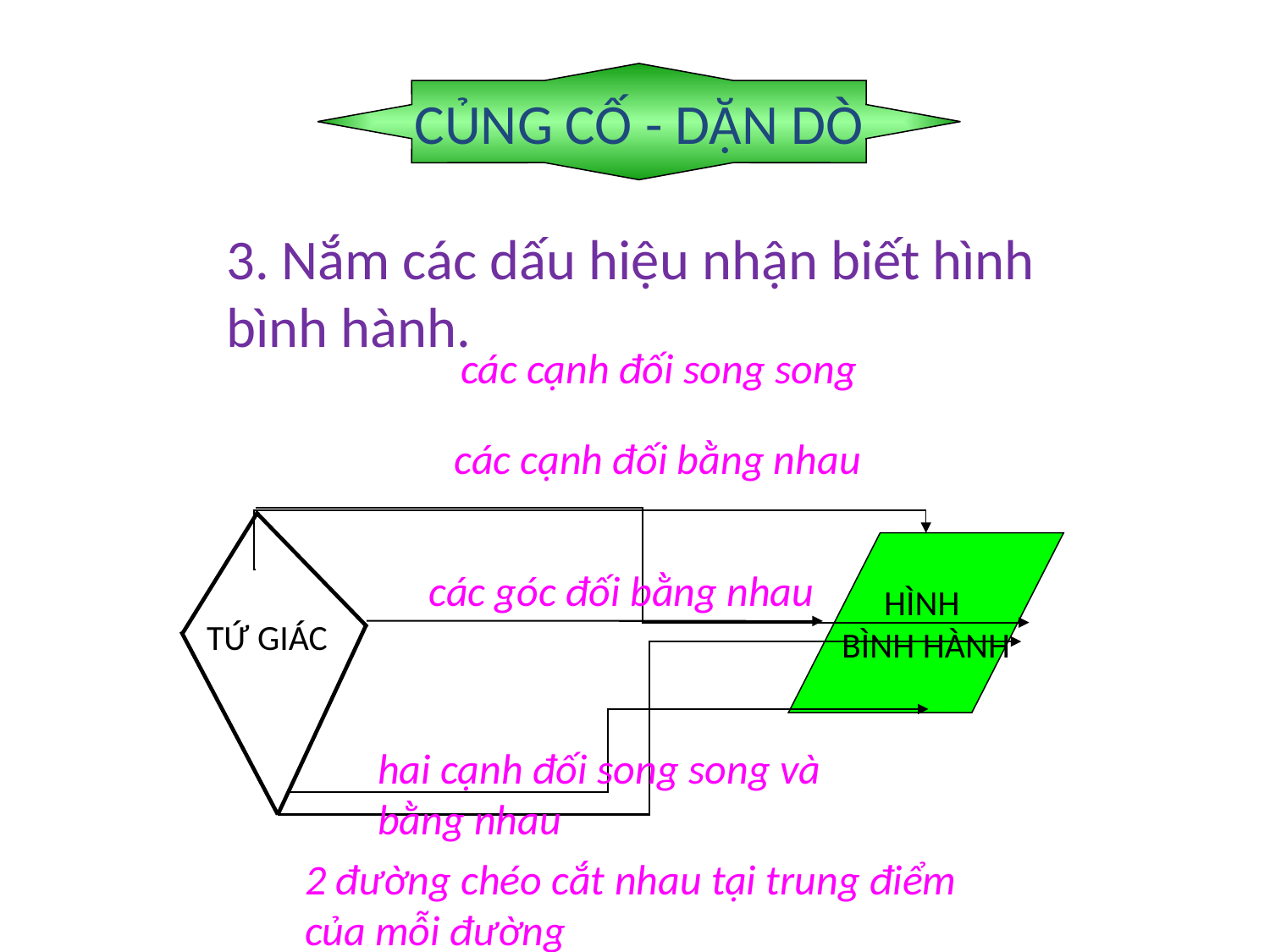

CỦNG CỐ - DẶN DÒ
3. Nắm các dấu hiệu nhận biết hình bình hành.
các cạnh đối song song
các cạnh đối bằng nhau

HÌNH
BÌNH HÀNH
các góc đối bằng nhau
TỨ GIÁC

hai cạnh đối song song và bằng nhau
2 đường chéo cắt nhau tại trung điểm của mỗi đường